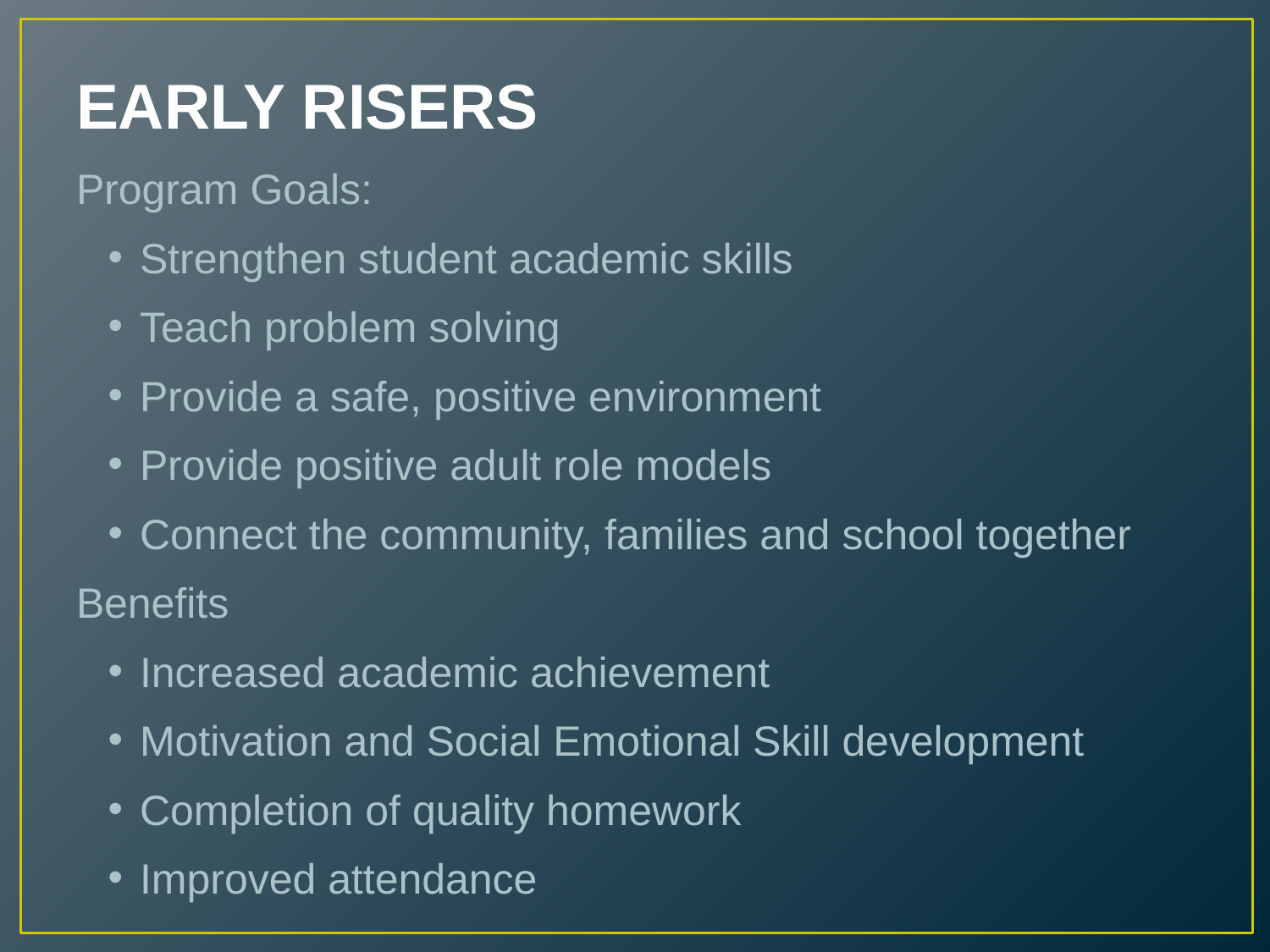

# EARLY RISERS
Program Goals:
Strengthen student academic skills
Teach problem solving
Provide a safe, positive environment
Provide positive adult role models
Connect the community, families and school together
Benefits
Increased academic achievement
Motivation and Social Emotional Skill development
Completion of quality homework
Improved attendance